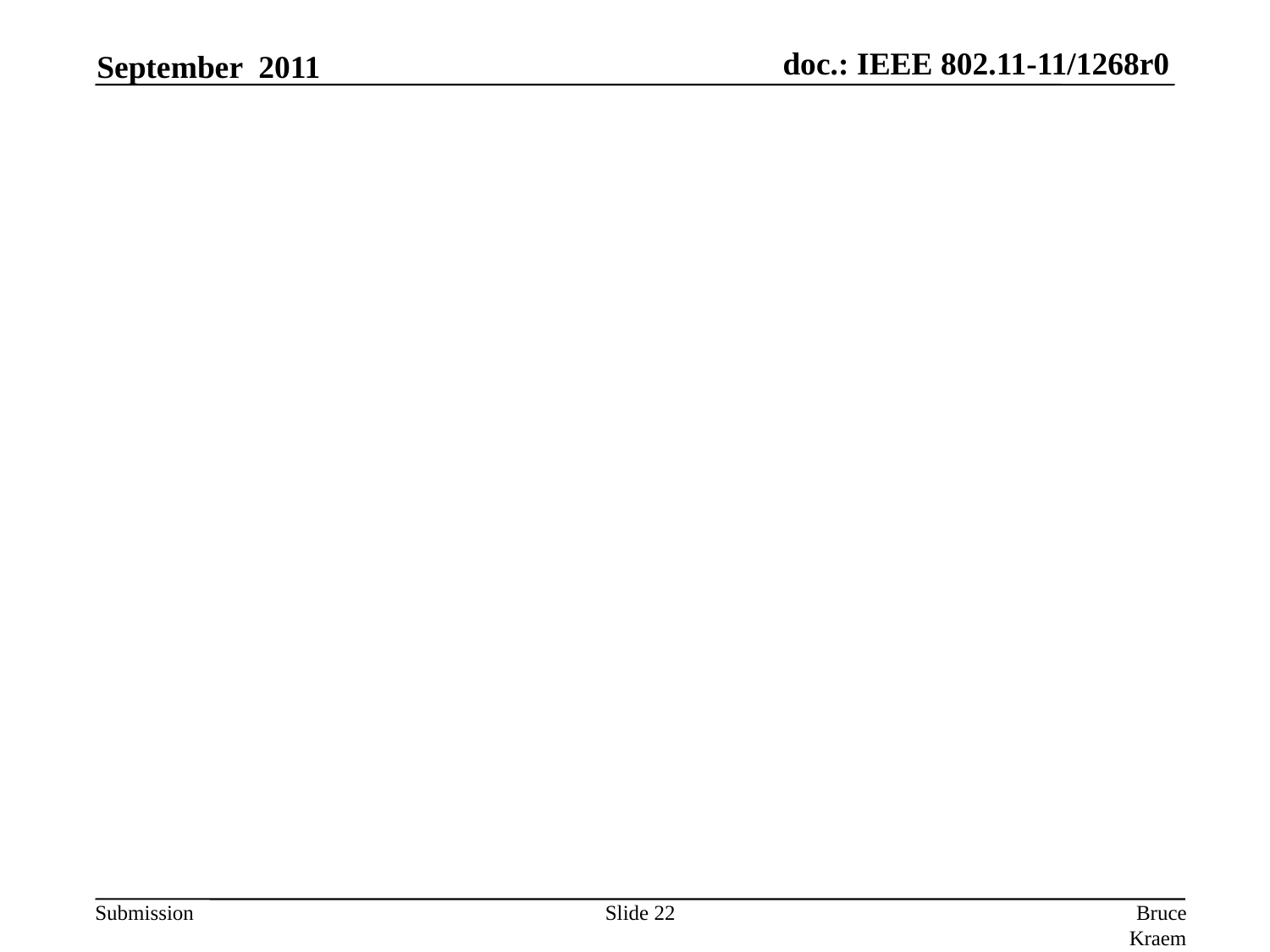

September  2011
Slide 22
Bruce Kraemer, Marvell